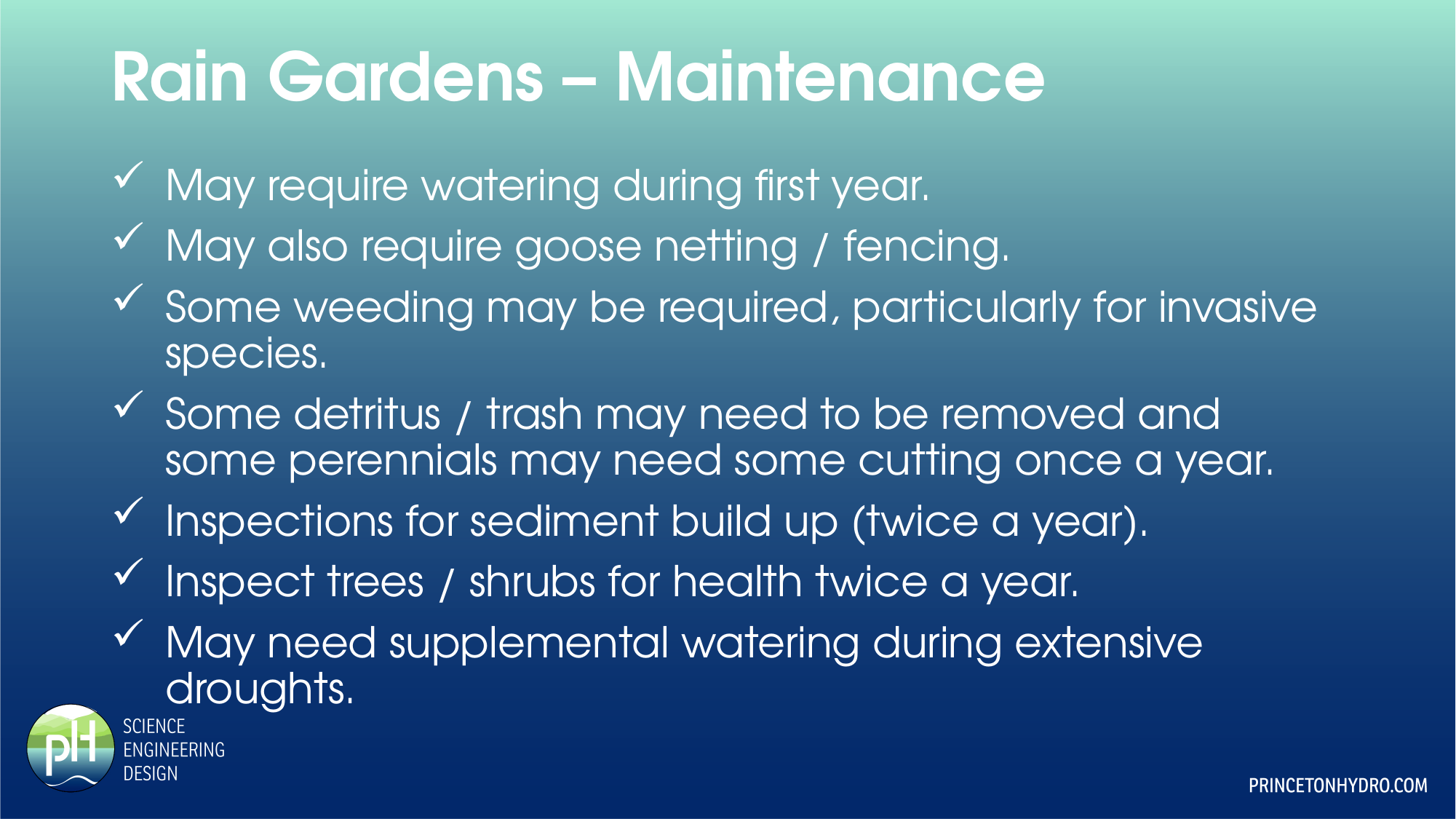

# Rain Gardens – Maintenance
May require watering during first year.
May also require goose netting / fencing.
Some weeding may be required, particularly for invasive species.
Some detritus / trash may need to be removed and some perennials may need some cutting once a year.
Inspections for sediment build up (twice a year).
Inspect trees / shrubs for health twice a year.
May need supplemental watering during extensive droughts.